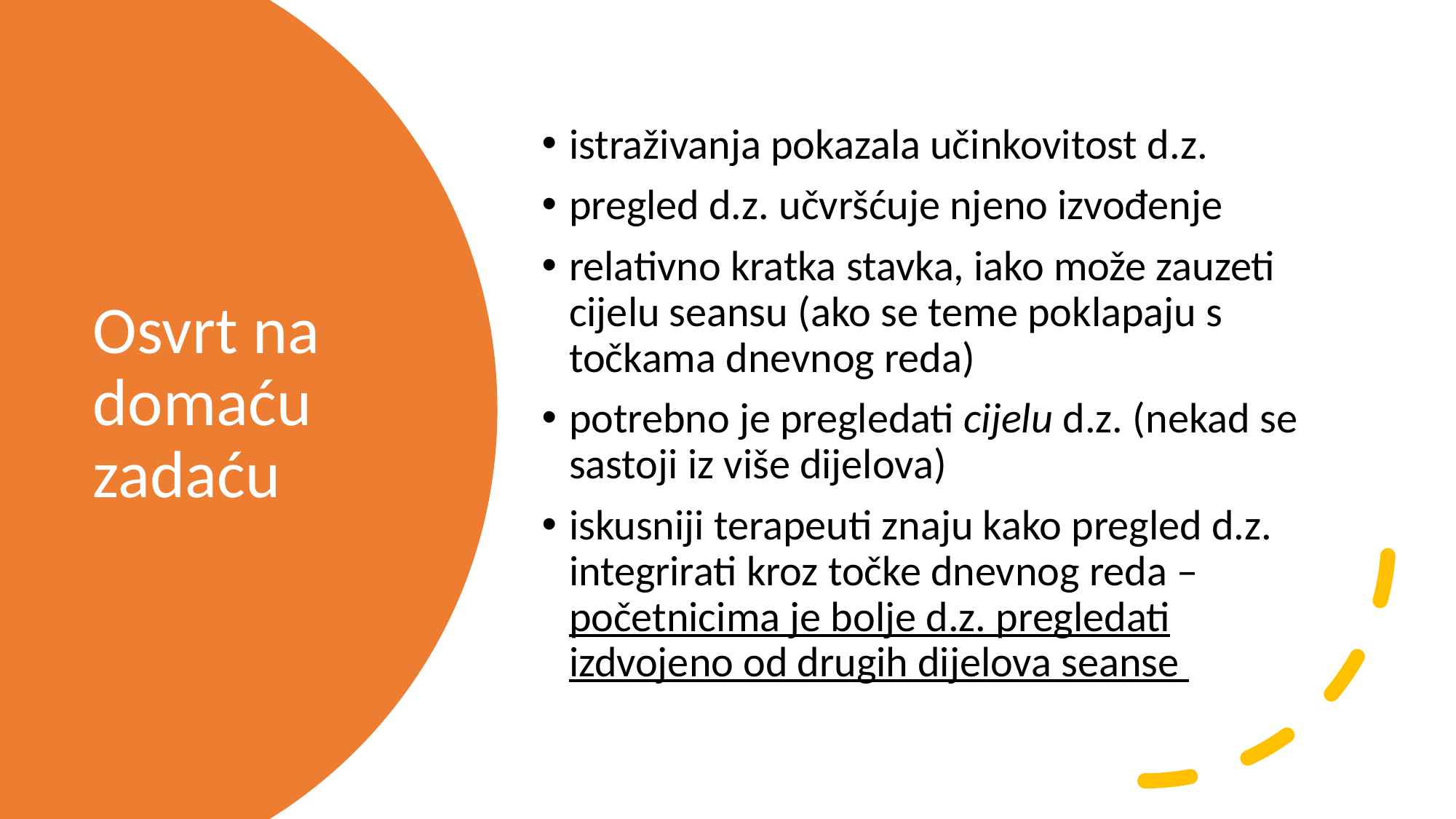

istraživanja pokazala učinkovitost d.z.
pregled d.z. učvršćuje njeno izvođenje
relativno kratka stavka, iako može zauzeti cijelu seansu (ako se teme poklapaju s točkama dnevnog reda)
potrebno je pregledati cijelu d.z. (nekad se sastoji iz više dijelova)
iskusniji terapeuti znaju kako pregled d.z. integrirati kroz točke dnevnog reda – početnicima je bolje d.z. pregledati izdvojeno od drugih dijelova seanse
# Osvrt na domaću zadaću